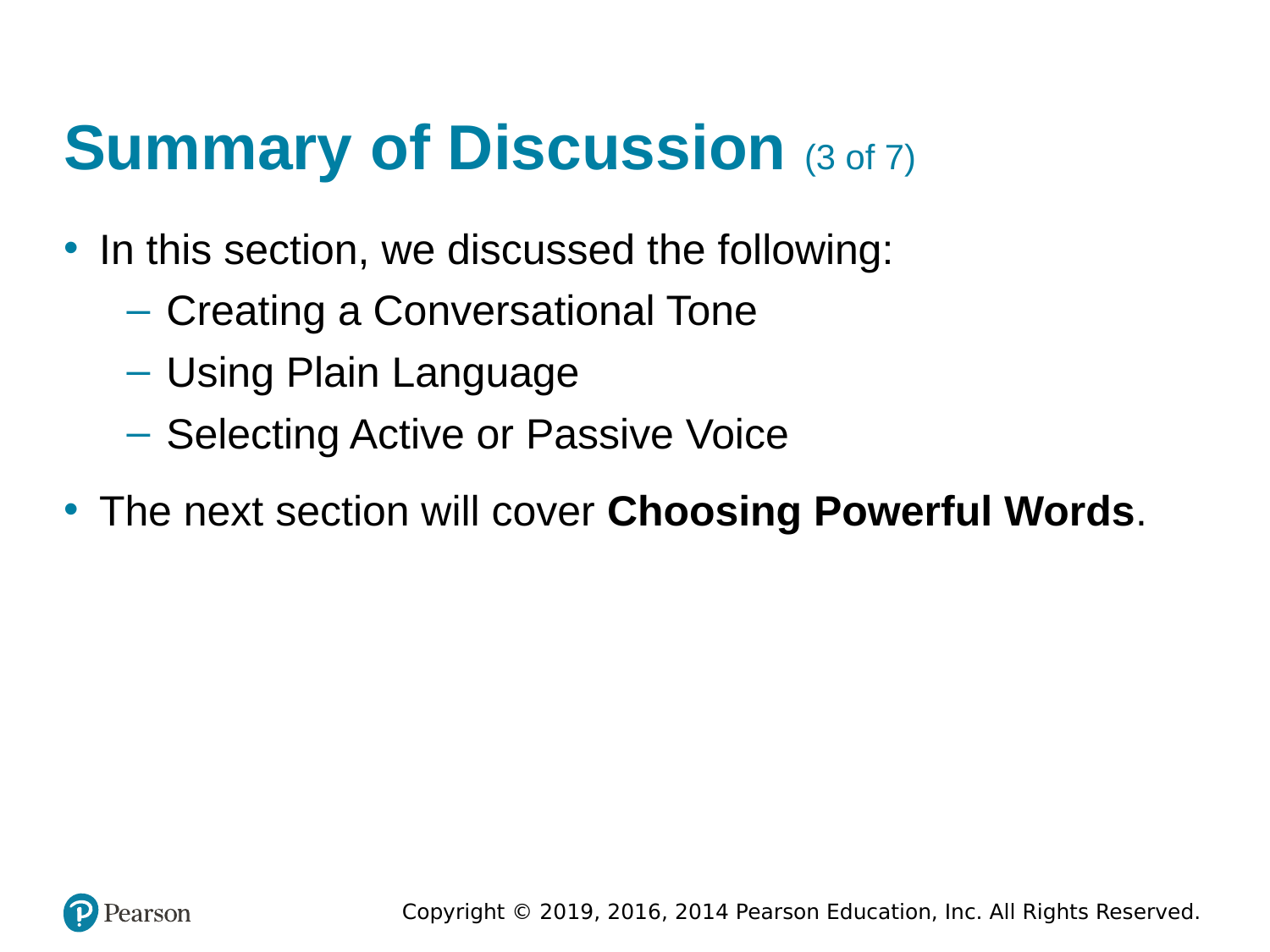

# Summary of Discussion (3 of 7)
In this section, we discussed the following:
Creating a Conversational Tone
Using Plain Language
Selecting Active or Passive Voice
The next section will cover Choosing Powerful Words.